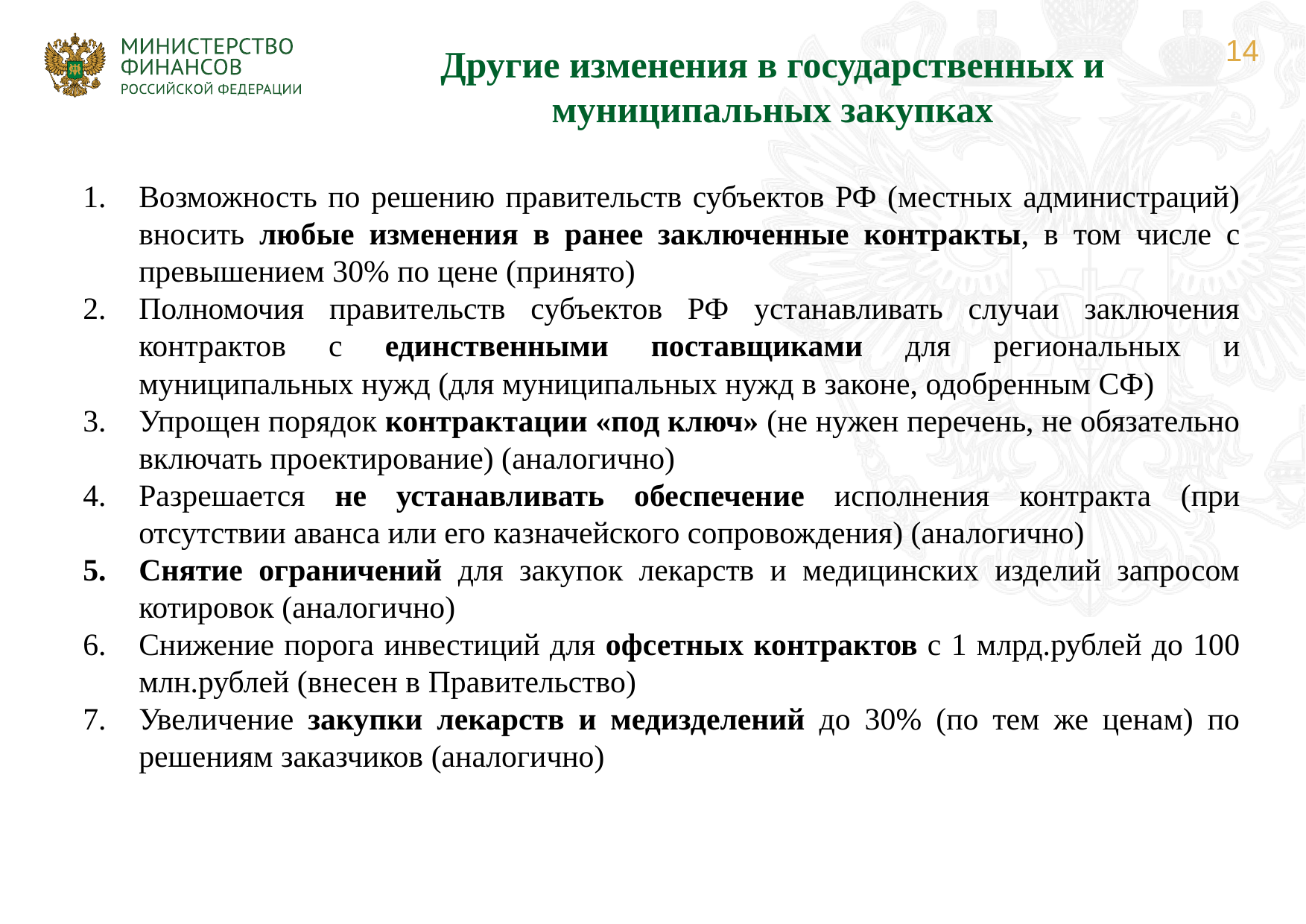

Другие изменения в государственных и муниципальных закупках
Возможность по решению правительств субъектов РФ (местных администраций) вносить любые изменения в ранее заключенные контракты, в том числе с превышением 30% по цене (принято)
Полномочия правительств субъектов РФ устанавливать случаи заключения контрактов с единственными поставщиками для региональных и муниципальных нужд (для муниципальных нужд в законе, одобренным СФ)
Упрощен порядок контрактации «под ключ» (не нужен перечень, не обязательно включать проектирование) (аналогично)
Разрешается не устанавливать обеспечение исполнения контракта (при отсутствии аванса или его казначейского сопровождения) (аналогично)
Снятие ограничений для закупок лекарств и медицинских изделий запросом котировок (аналогично)
Снижение порога инвестиций для офсетных контрактов с 1 млрд.рублей до 100 млн.рублей (внесен в Правительство)
Увеличение закупки лекарств и медизделений до 30% (по тем же ценам) по решениям заказчиков (аналогично)